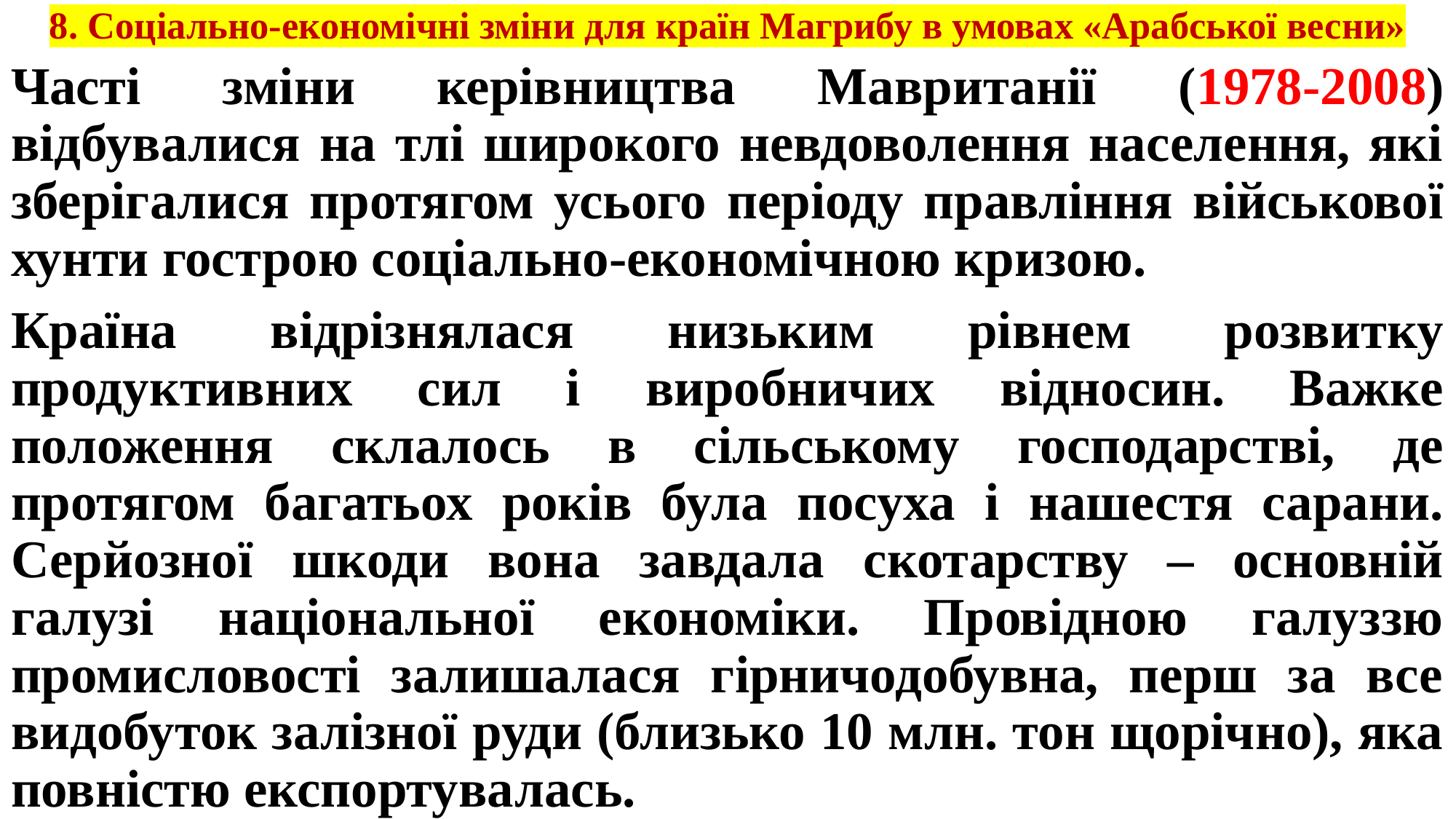

# 8. Соціально-економічні зміни для країн Магрибу в умовах «Арабської весни»
Часті зміни керівництва Мавританії (1978-2008) відбувалися на тлі широкого невдоволення населення, які зберігалися протягом усього періоду правління військової хунти гострою соціально-економічною кризою.
Країна відрізнялася низьким рівнем розвитку продуктивних сил і виробничих відносин. Важке положення склалось в сільському господарстві, де протягом багатьох років була посуха і нашестя сарани. Серйозної шкоди вона завдала скотарству – основній галузі національної економіки. Провідною галуззю промисловості залишалася гірничодобувна, перш за все видобуток залізної руди (близько 10 млн. тон щорічно), яка повністю експортувалась.